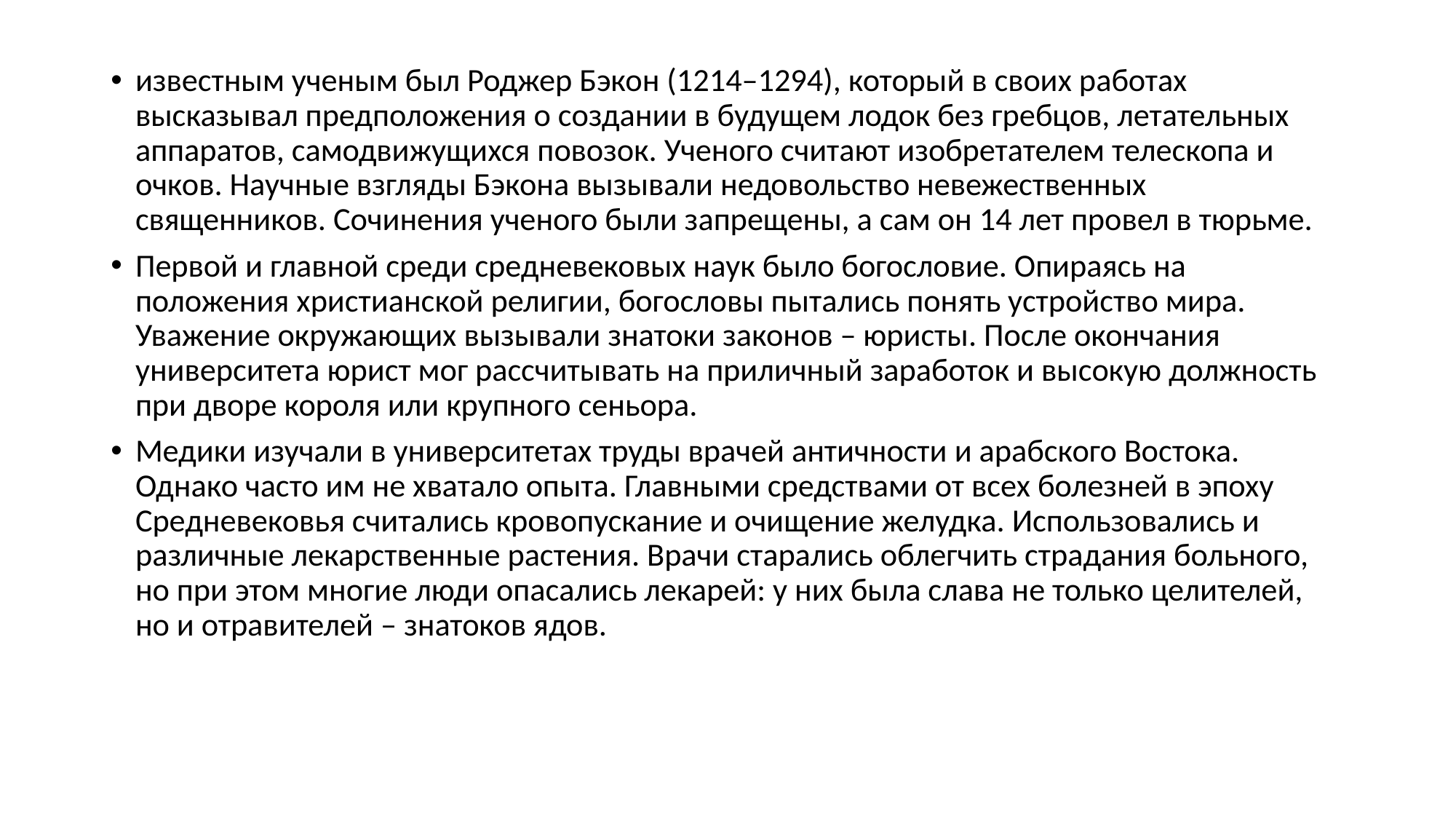

известным ученым был Роджер Бэкон (1214–1294), который в своих работах высказывал предположения о создании в будущем лодок без гребцов, летательных аппаратов, самодвижущихся повозок. Ученого считают изобретателем телескопа и очков. Научные взгляды Бэкона вызывали недовольство невежественных священников. Сочинения ученого были запрещены, а сам он 14 лет провел в тюрьме.
Первой и главной среди средневековых наук было богословие. Опираясь на положения христианской религии, богословы пытались понять устройство мира. Уважение окружающих вызывали знатоки законов – юристы. После окончания университета юрист мог рассчитывать на приличный заработок и высокую должность при дворе короля или крупного сеньора.
Медики изучали в университетах труды врачей античности и арабского Востока. Однако часто им не хватало опыта. Главными средствами от всех болезней в эпоху Средневековья считались кровопускание и очищение желудка. Использовались и различные лекарственные растения. Врачи старались облегчить страдания больного, но при этом многие люди опасались лекарей: у них была слава не только целителей, но и отравителей – знатоков ядов.